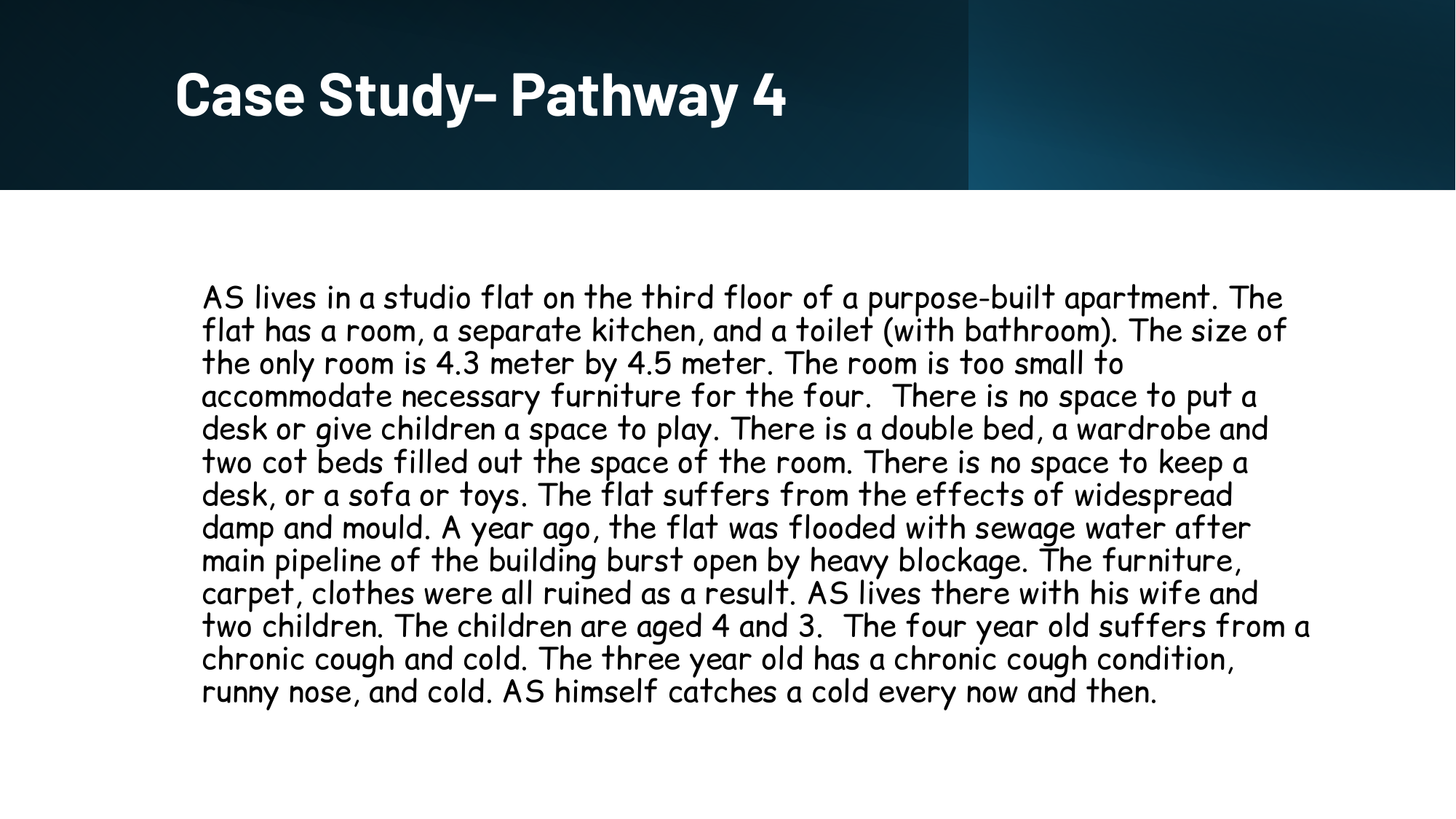

# Case Study- Pathway 4
AS lives in a studio flat on the third floor of a purpose-built apartment. The flat has a room, a separate kitchen, and a toilet (with bathroom). The size of the only room is 4.3 meter by 4.5 meter. The room is too small to accommodate necessary furniture for the four.  There is no space to put a desk or give children a space to play. There is a double bed, a wardrobe and two cot beds filled out the space of the room. There is no space to keep a desk, or a sofa or toys. The flat suffers from the effects of widespread damp and mould. A year ago, the flat was flooded with sewage water after main pipeline of the building burst open by heavy blockage. The furniture, carpet, clothes were all ruined as a result. AS lives there with his wife and two children. The children are aged 4 and 3.  The four year old suffers from a chronic cough and cold. The three year old has a chronic cough condition, runny nose, and cold. AS himself catches a cold every now and then.